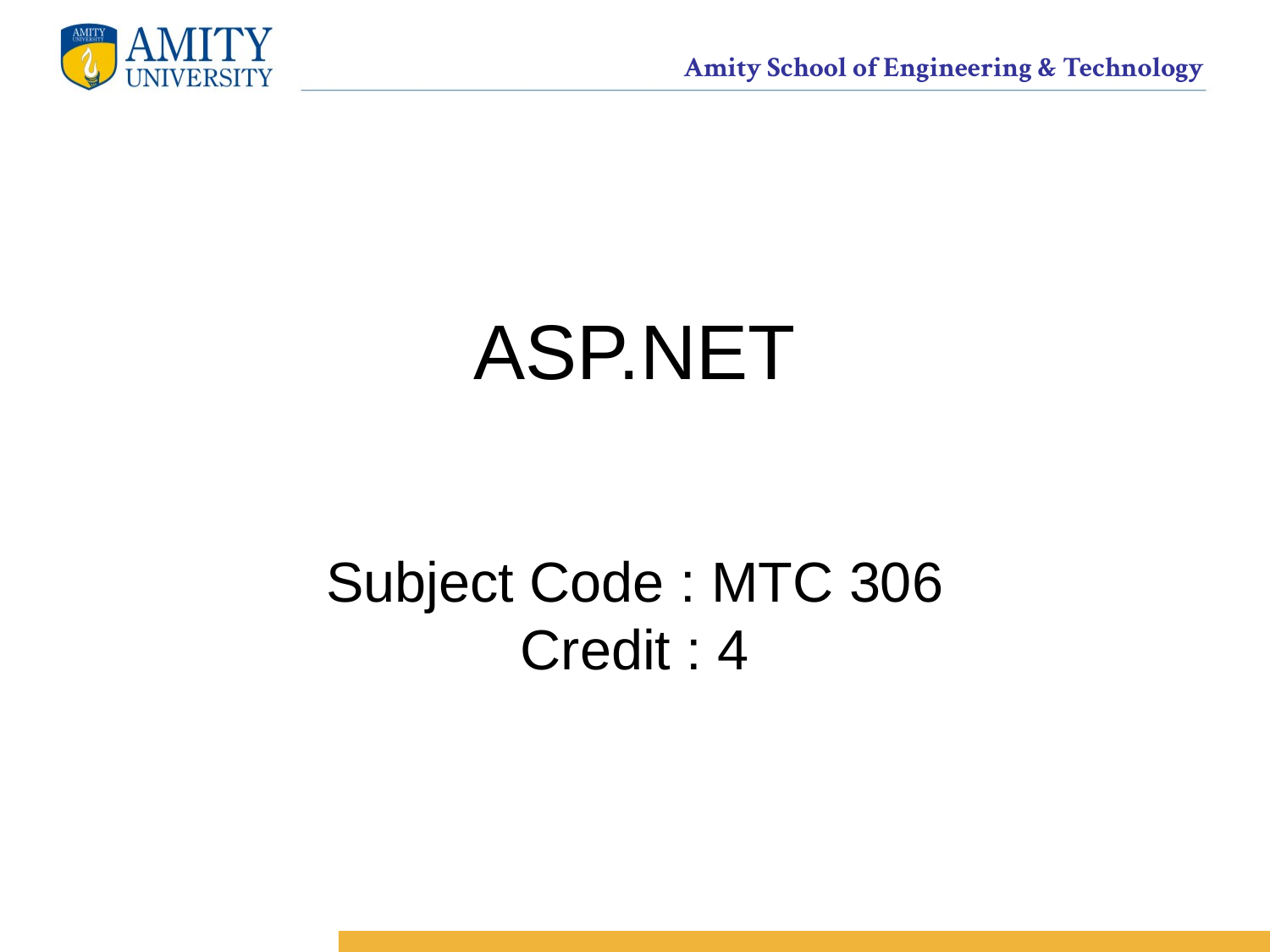

# ASP.NET
Subject Code : MTC 306
Credit : 4